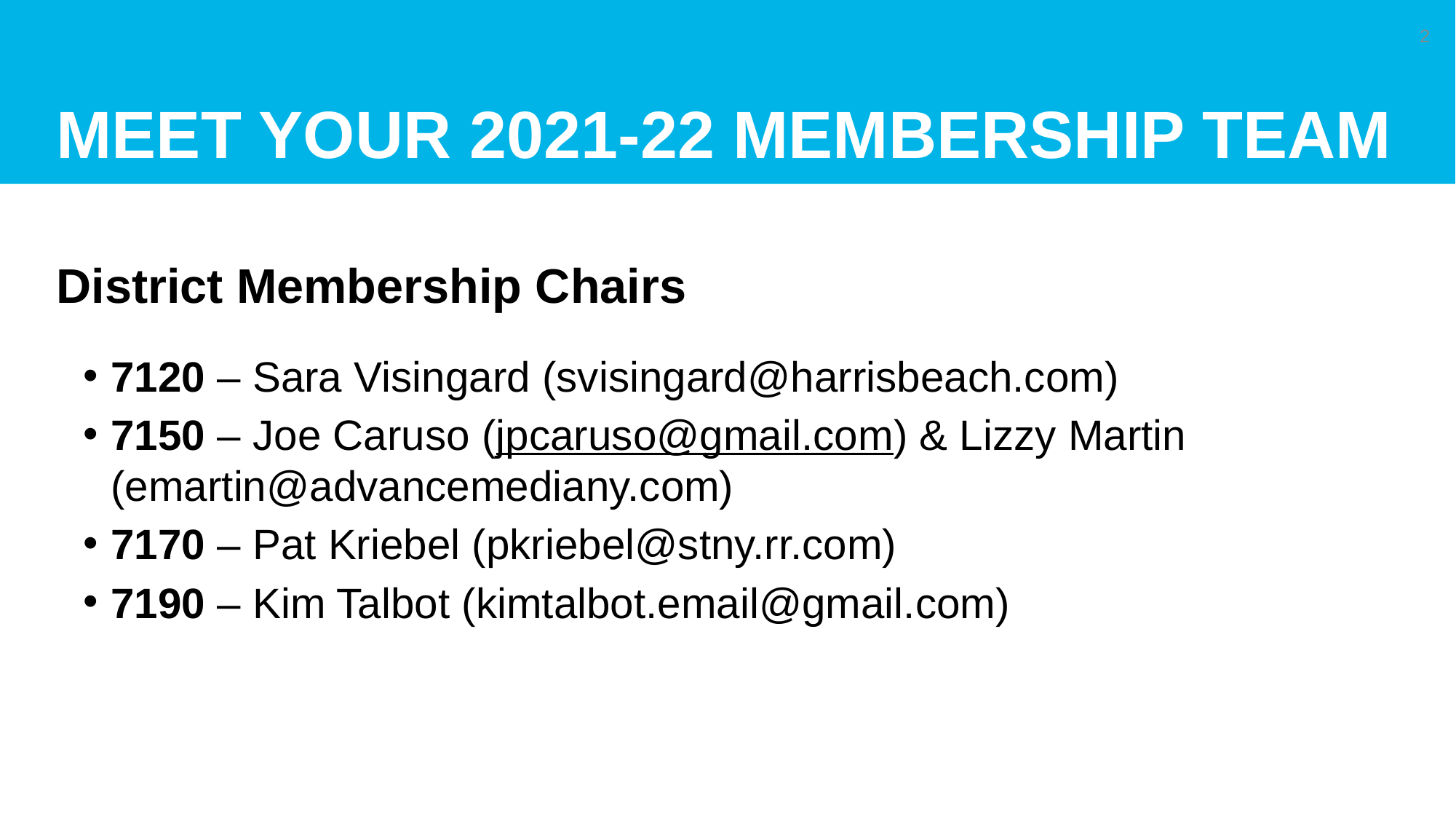

# Meet your 2021-22 membership team
2
District Membership Chairs

7120 – Sara Visingard (svisingard@harrisbeach.com)
7150 – Joe Caruso (jpcaruso@gmail.com) & Lizzy Martin (emartin@advancemediany.com)
7170 – Pat Kriebel (pkriebel@stny.rr.com)
7190 – Kim Talbot (kimtalbot.email@gmail.com)